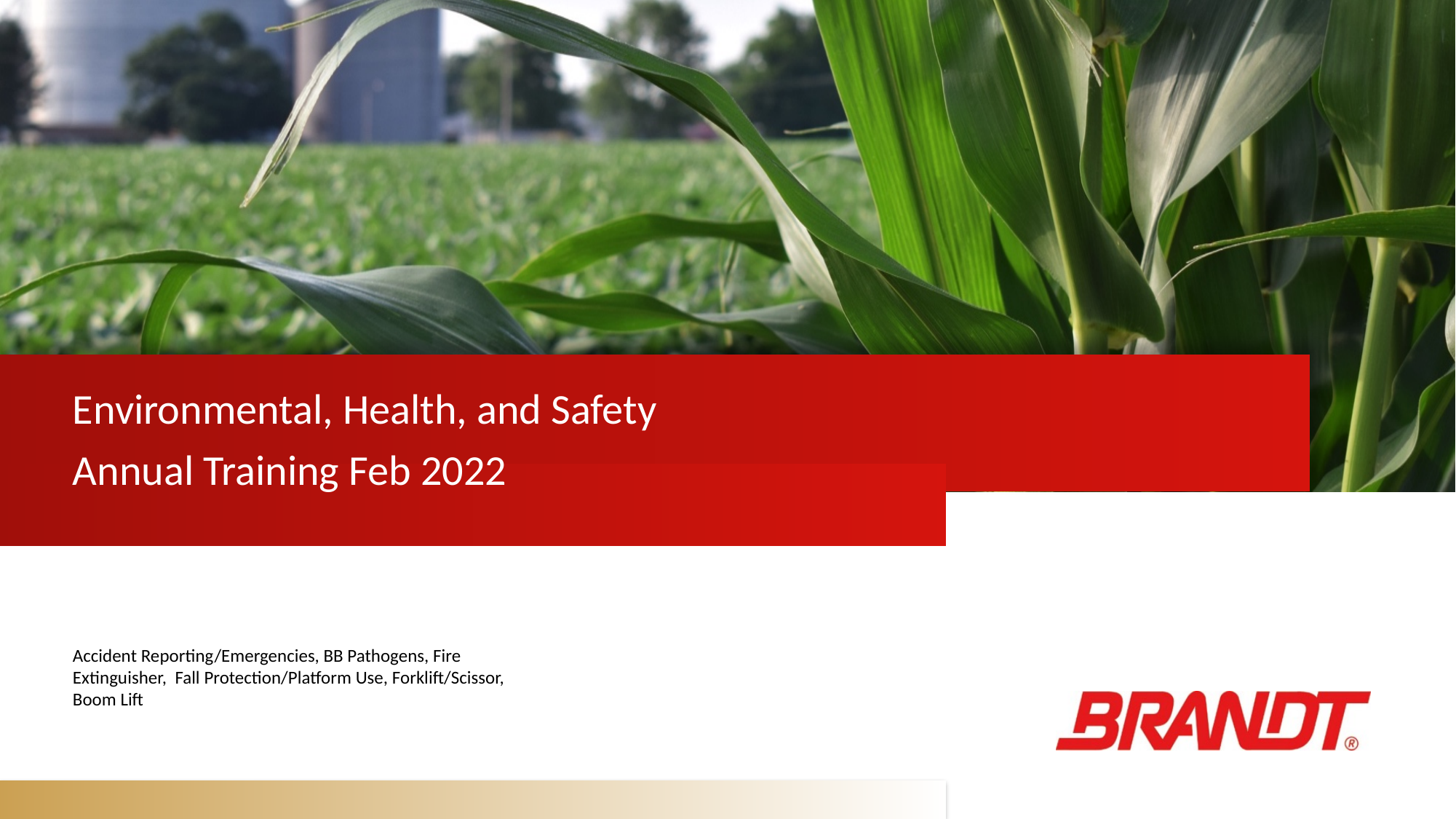

# Environmental, Health, and Safety Annual Training Feb 2022
Accident Reporting/Emergencies, BB Pathogens, Fire Extinguisher,  Fall Protection/Platform Use, Forklift/Scissor, Boom Lift